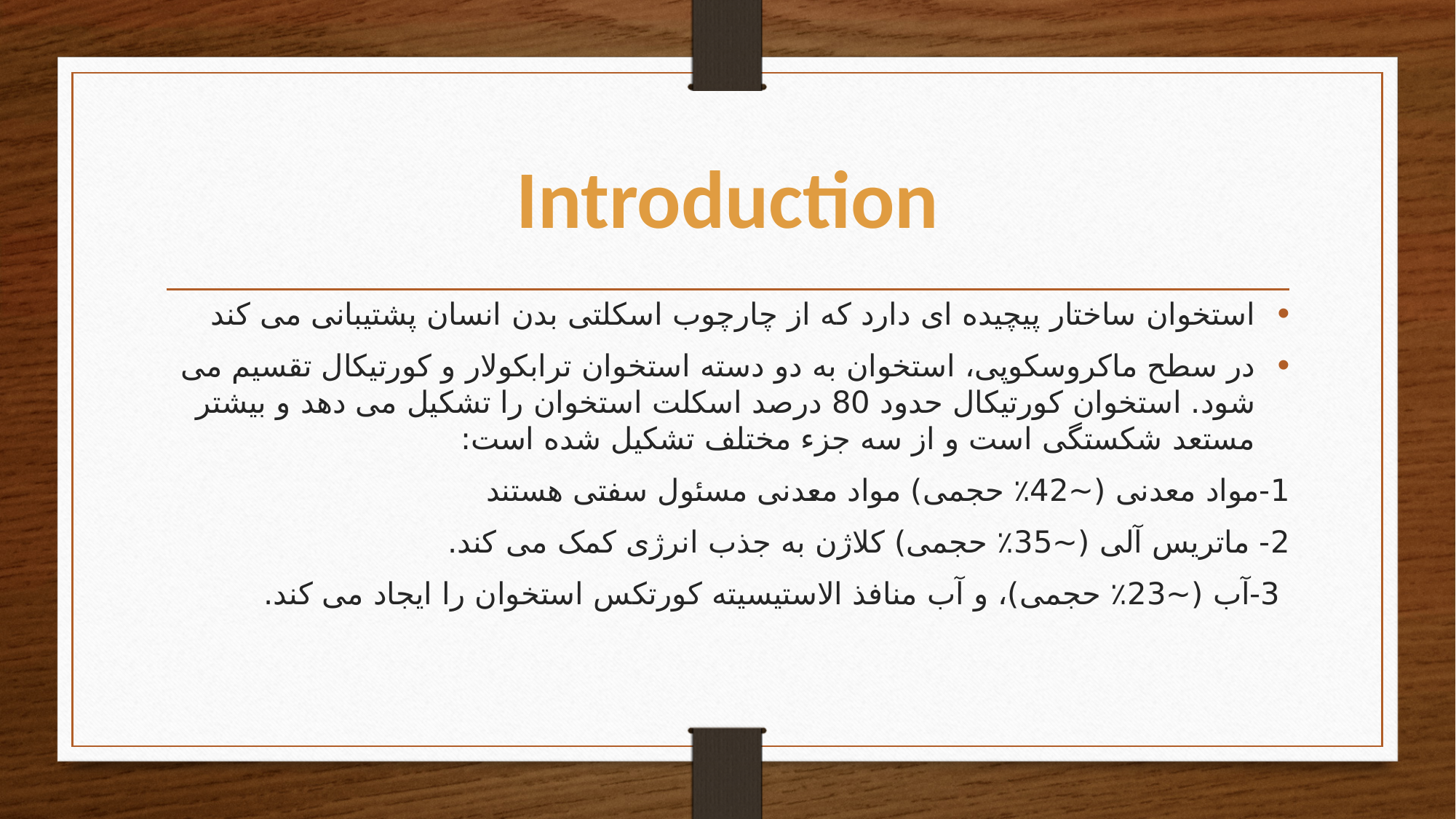

# Introduction
استخوان ساختار پیچیده ای دارد که از چارچوب اسکلتی بدن انسان پشتیبانی می کند
در سطح ماکروسکوپی، استخوان به دو دسته استخوان ترابکولار و کورتیکال تقسیم می شود. استخوان کورتیکال حدود 80 درصد اسکلت استخوان را تشکیل می دهد و بیشتر مستعد شکستگی است و از سه جزء مختلف تشکیل شده است:
1-مواد معدنی (~42٪ حجمی) مواد معدنی مسئول سفتی هستند
2- ماتریس آلی (~35٪ حجمی) کلاژن به جذب انرژی کمک می کند.
 3-آب (~23٪ حجمی)، و آب منافذ الاستیسیته کورتکس استخوان را ایجاد می کند.